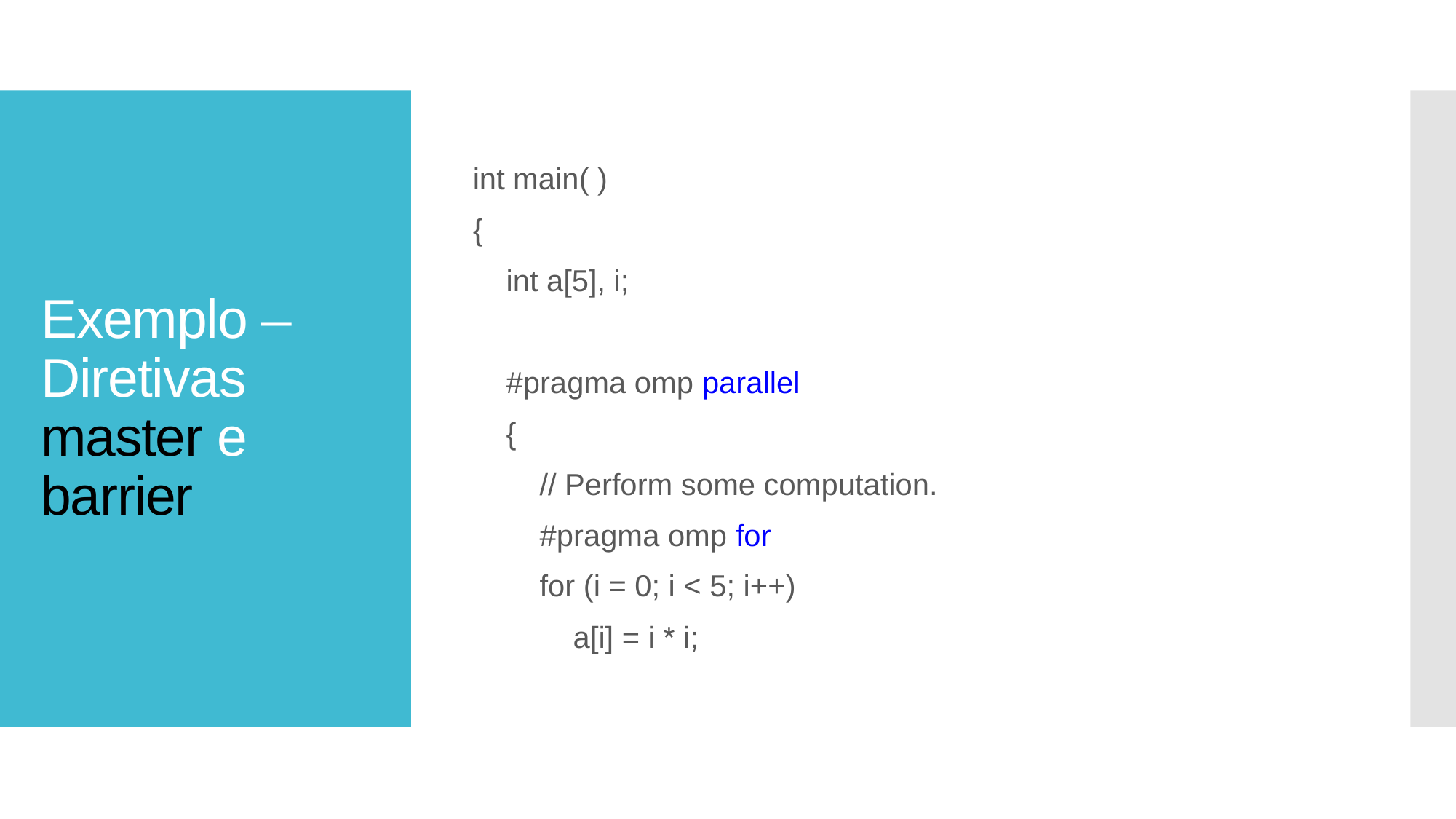

int main( )
{
    int a[5], i;

    #pragma omp parallel
    {
        // Perform some computation.
        #pragma omp for
        for (i = 0; i < 5; i++)
            a[i] = i * i;
# Exemplo – Diretivas master e barrier